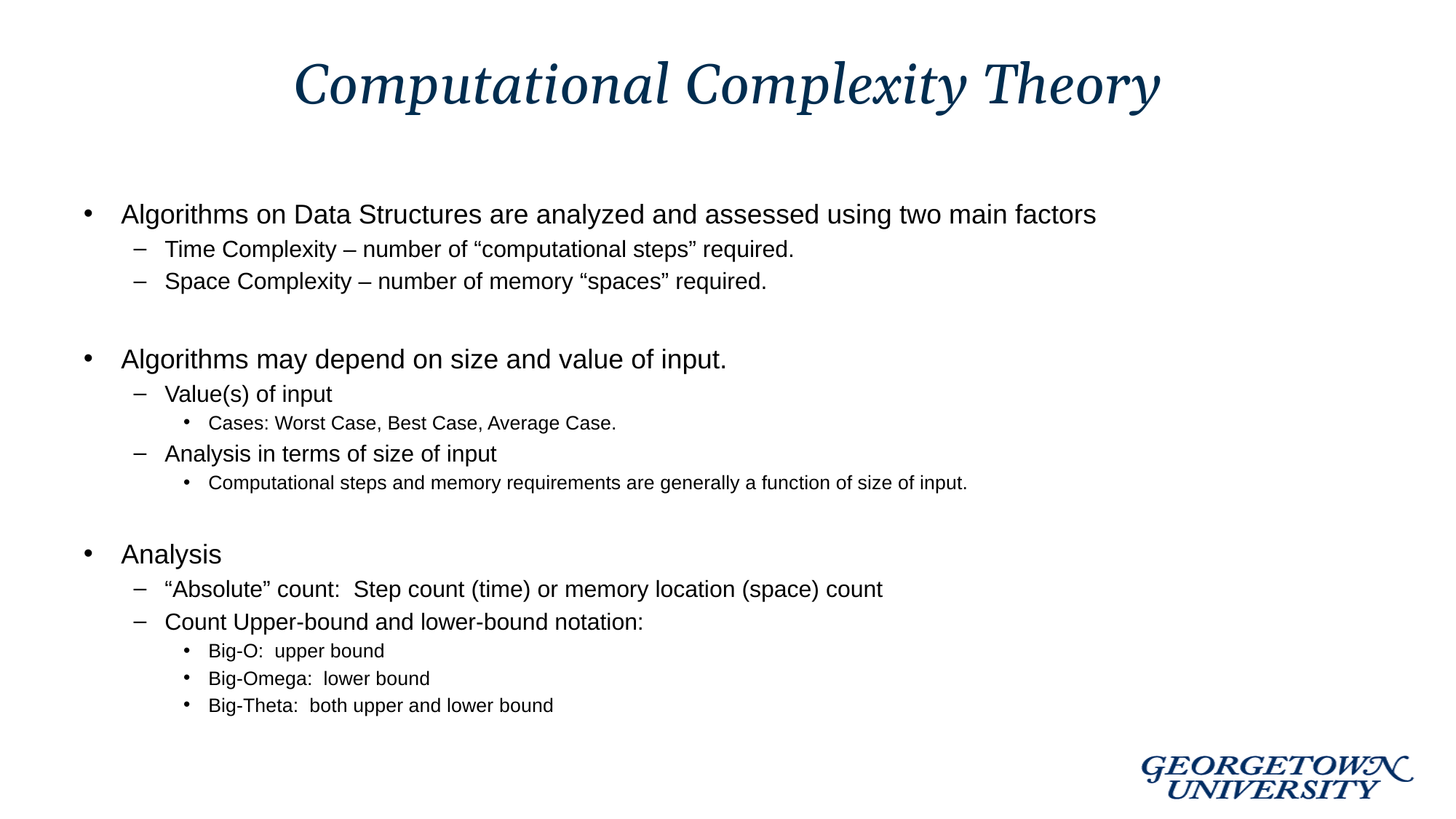

# Computational Complexity Theory
Algorithms on Data Structures are analyzed and assessed using two main factors
Time Complexity – number of “computational steps” required.
Space Complexity – number of memory “spaces” required.

Algorithms may depend on size and value of input.
Value(s) of input
Cases: Worst Case, Best Case, Average Case.
Analysis in terms of size of input
Computational steps and memory requirements are generally a function of size of input.

Analysis
“Absolute” count:  Step count (time) or memory location (space) count
Count Upper-bound and lower-bound notation:
Big-O:  upper bound
Big-Omega:  lower bound
Big-Theta:  both upper and lower bound